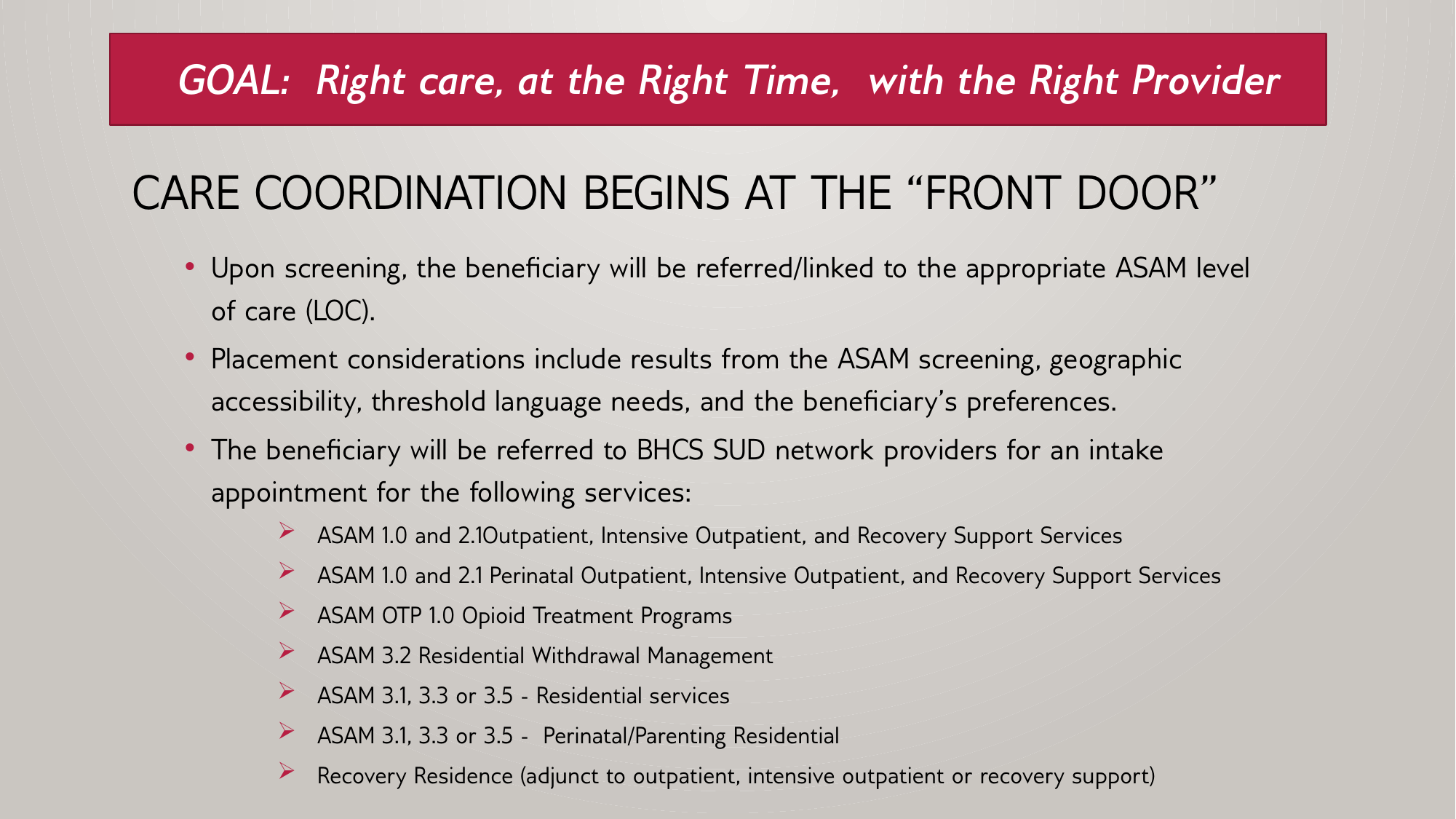

GOAL:  Right care, at the Right Time,  with the Right Provider
# Care coordination begins at the “front door”
Upon screening, the beneficiary will be referred/linked to the appropriate ASAM level of care (LOC).
Placement considerations include results from the ASAM screening, geographic accessibility, threshold language needs, and the beneficiary’s preferences.
The beneficiary will be referred to BHCS SUD network providers for an intake appointment for the following services:
ASAM 1.0 and 2.1Outpatient, Intensive Outpatient, and Recovery Support Services
ASAM 1.0 and 2.1 Perinatal Outpatient, Intensive Outpatient, and Recovery Support Services
ASAM OTP 1.0 Opioid Treatment Programs
ASAM 3.2 Residential Withdrawal Management
ASAM 3.1, 3.3 or 3.5 - Residential services
ASAM 3.1, 3.3 or 3.5 -  Perinatal/Parenting Residential
Recovery Residence (adjunct to outpatient, intensive outpatient or recovery support)